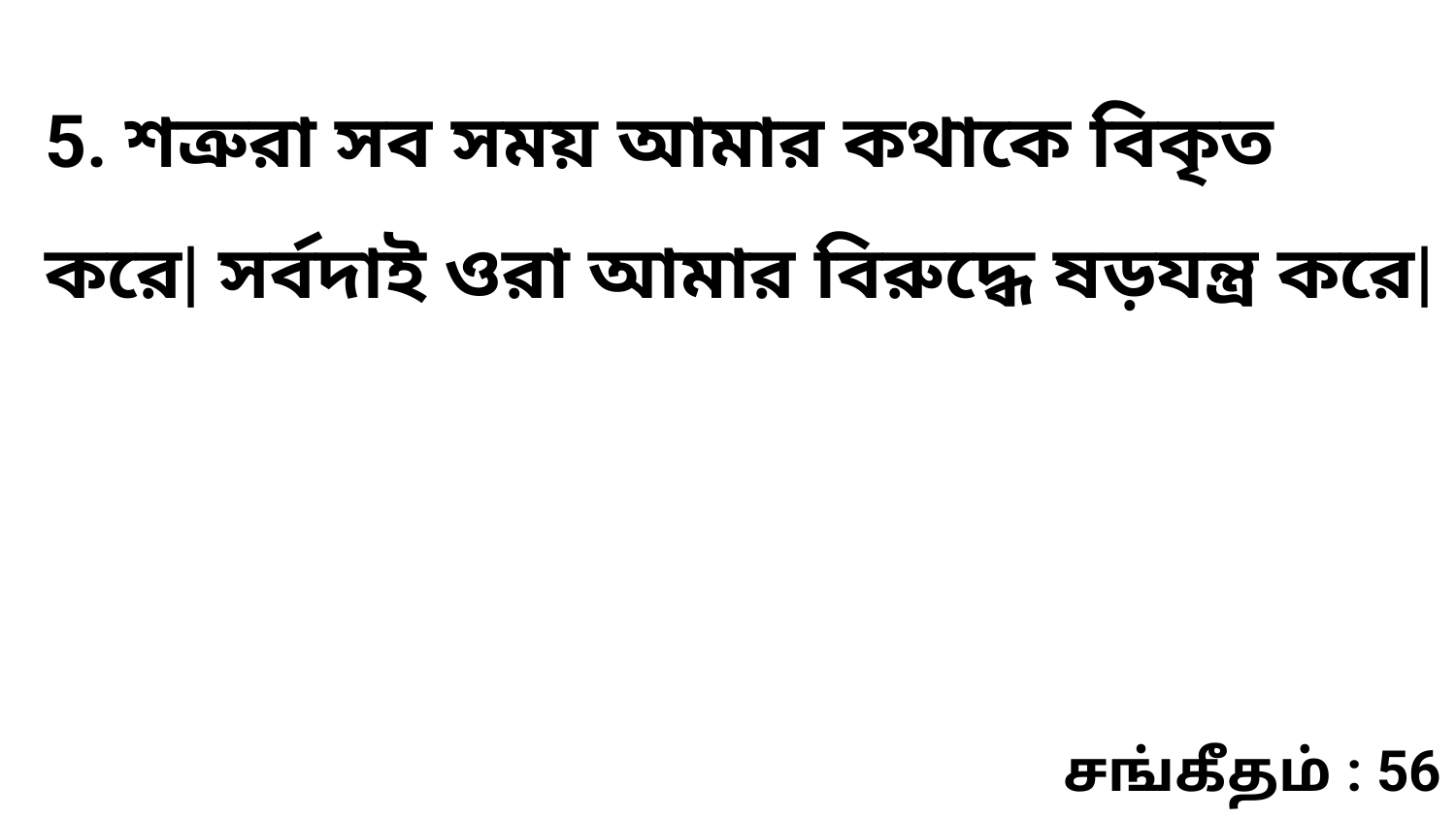

5. শত্রুরা সব সময় আমার কথাকে বিকৃত করে| সর্বদাই ওরা আমার বিরুদ্ধে ষড়যন্ত্র করে|
சங்கீதம் : 56